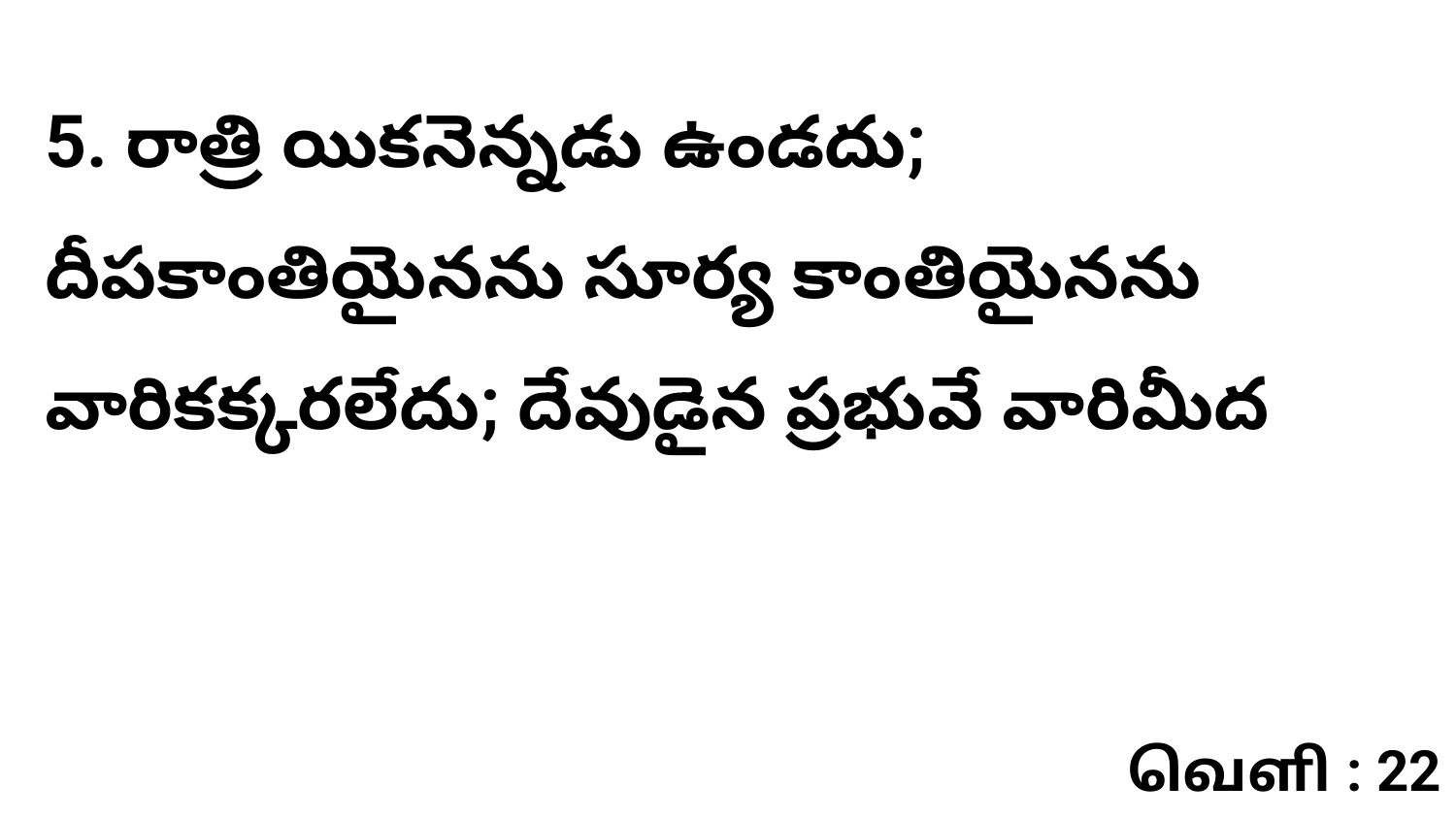

5. రాత్రి యికనెన్నడు ఉండదు; దీపకాంతియైనను సూర్య కాంతియైనను వారికక్కరలేదు; దేవుడైన ప్రభువే వారిమీద
வெளி : 22